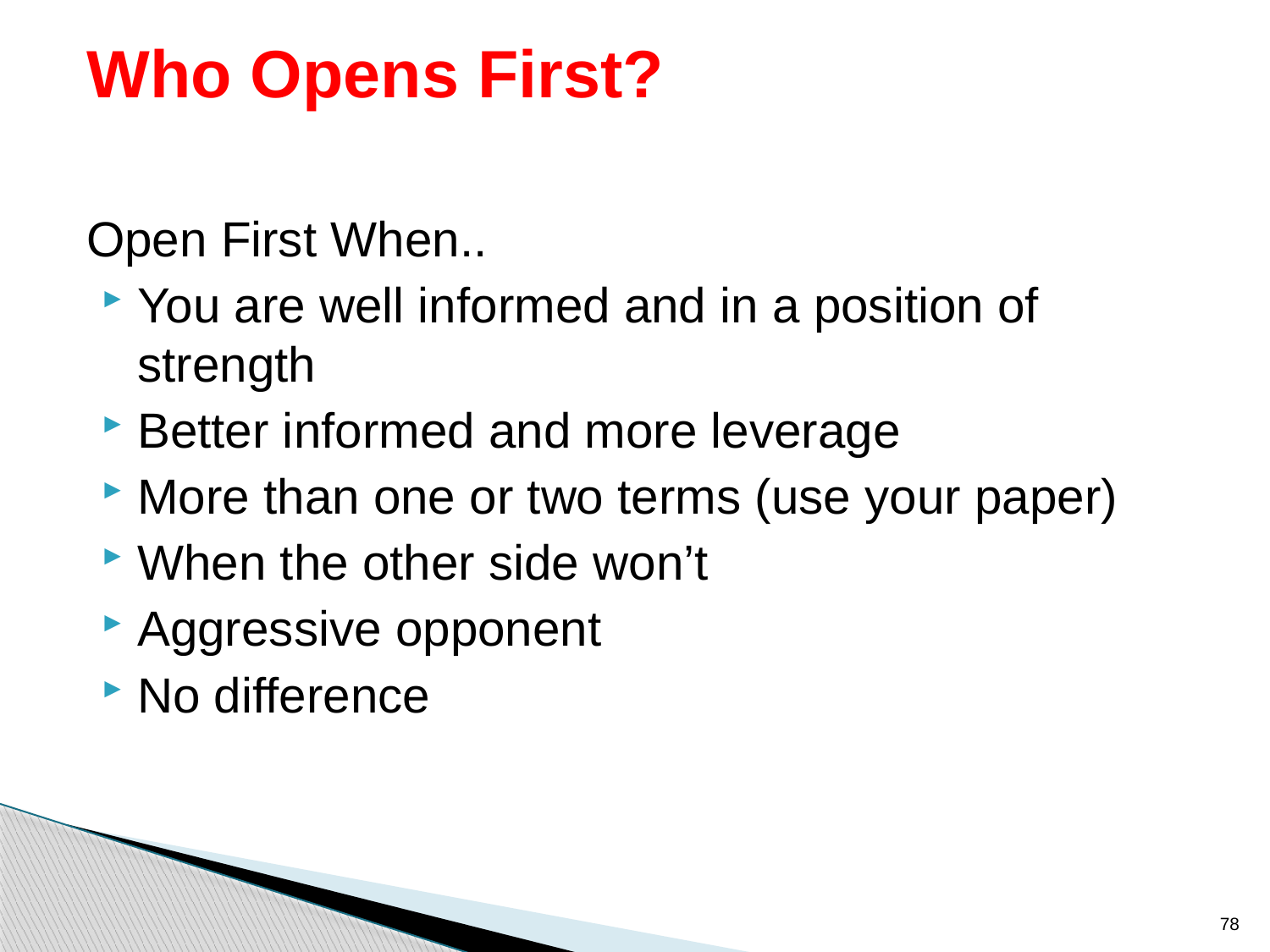

# Who Opens First?
Open First When..
You are well informed and in a position of strength
Better informed and more leverage
More than one or two terms (use your paper)
When the other side won’t
Aggressive opponent
No difference
78